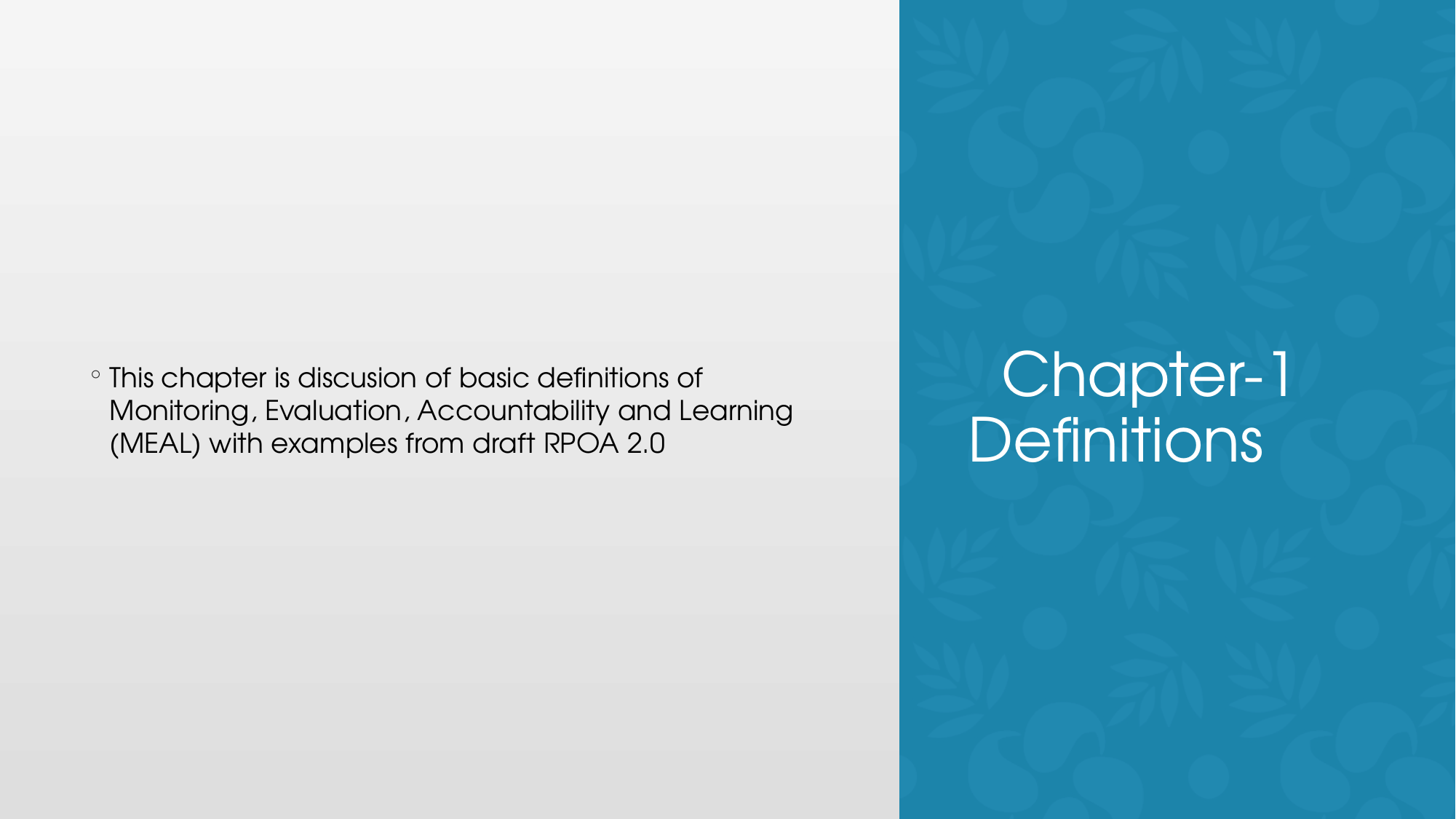

This chapter is discusion of basic definitions of Monitoring, Evaluation, Accountability and Learning (MEAL) with examples from draft RPOA 2.0
# Chapter-1 Definitions